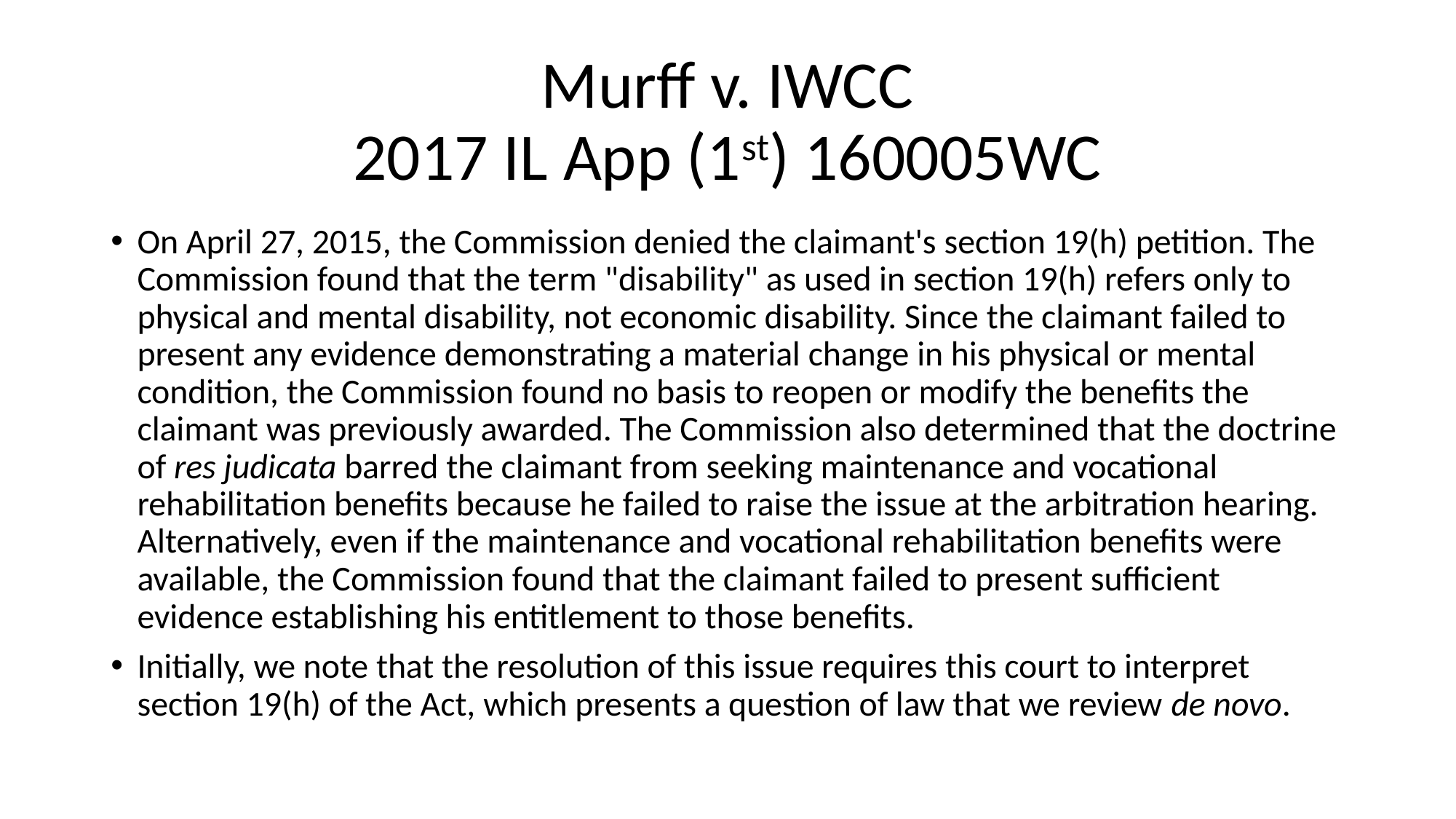

# Murff v. IWCC 2017 IL App (1st) 160005WC
On April 27, 2015, the Commission denied the claimant's section 19(h) petition. The Commission found that the term "disability" as used in section 19(h) refers only to physical and mental disability, not economic disability. Since the claimant failed to present any evidence demonstrating a material change in his physical or mental condition, the Commission found no basis to reopen or modify the benefits the claimant was previously awarded. The Commission also determined that the doctrine of res judicata barred the claimant from seeking maintenance and vocational rehabilitation benefits because he failed to raise the issue at the arbitration hearing. Alternatively, even if the maintenance and vocational rehabilitation benefits were available, the Commission found that the claimant failed to present sufficient evidence establishing his entitlement to those benefits.
Initially, we note that the resolution of this issue requires this court to interpret section 19(h) of the Act, which presents a question of law that we review de novo.